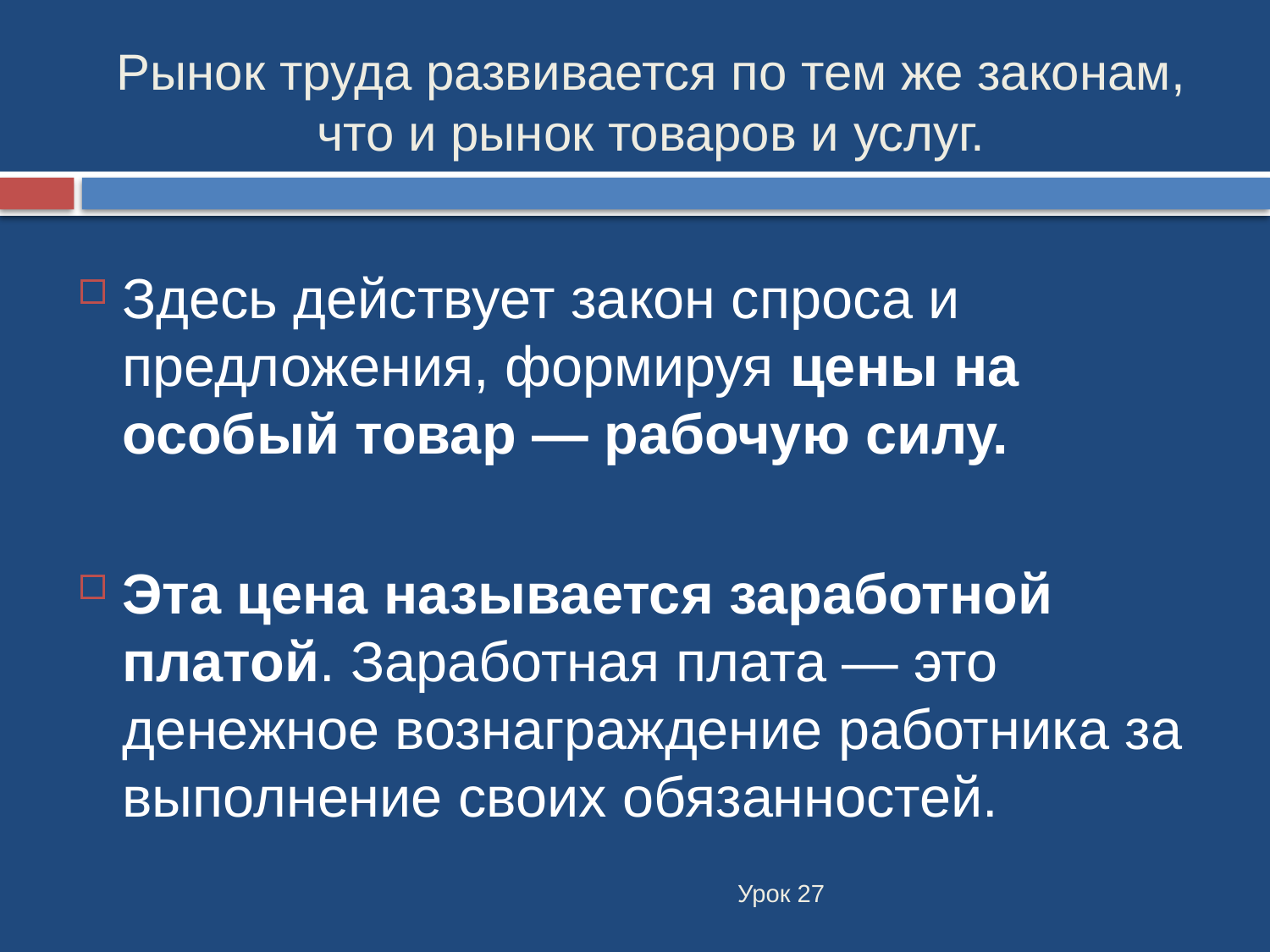

# Рынок труда развивается по тем же законам, что и рынок товаров и услуг.
Здесь действует закон спроса и предложения, формируя цены на особый товар — рабочую силу.

Эта цена называется заработной платой. Заработная плата — это денежное вознаграждение работника за выполнение своих обязанностей.
Урок 27